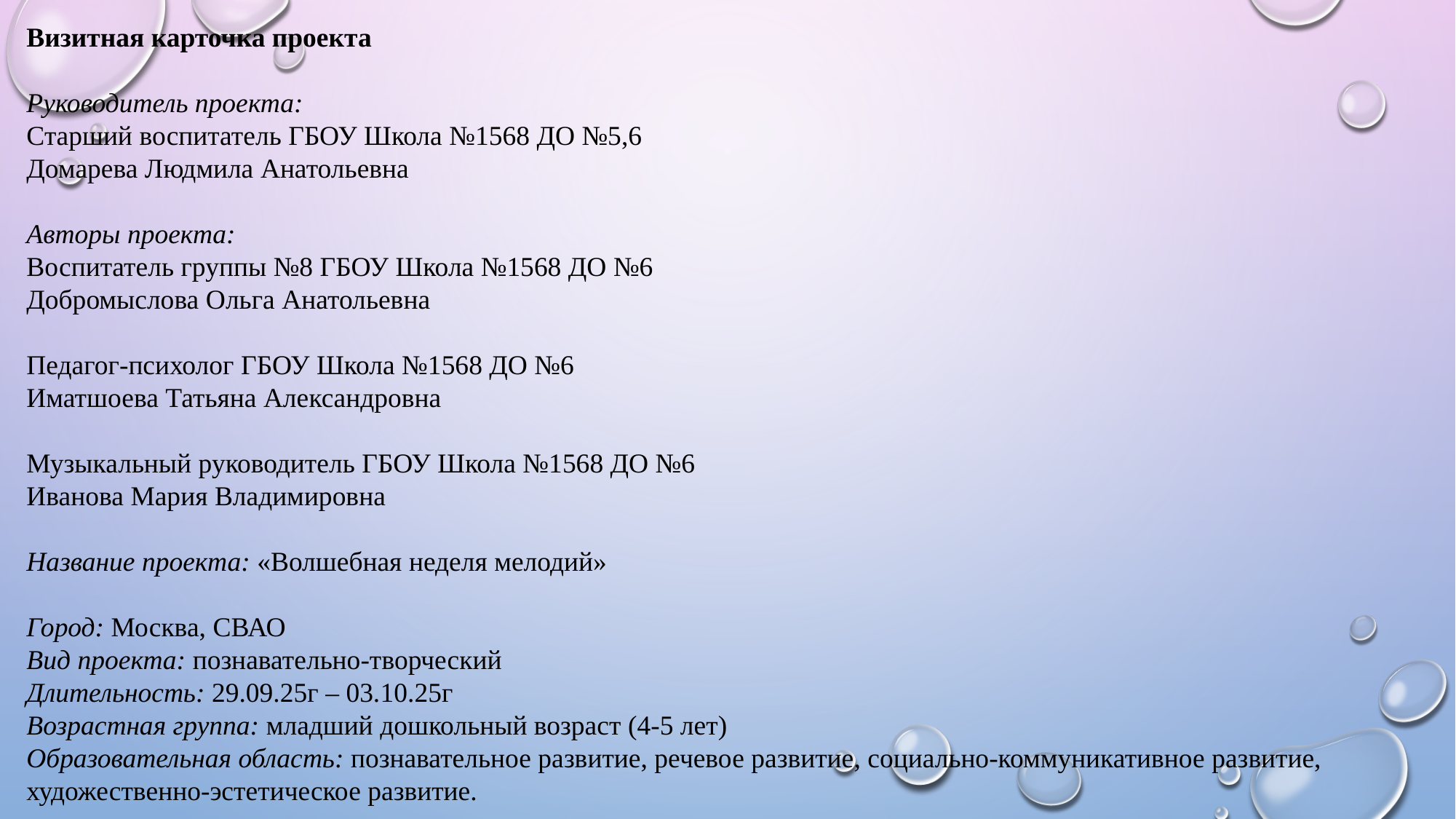

Визитная карточка проекта

Руководитель проекта:
Старший воспитатель ГБОУ Школа №1568 ДО №5,6
Домарева Людмила Анатольевна

Авторы проекта:
Воспитатель группы №8 ГБОУ Школа №1568 ДО №6
Добромыслова Ольга Анатольевна

Педагог-психолог ГБОУ Школа №1568 ДО №6
Иматшоева Татьяна Александровна

Музыкальный руководитель ГБОУ Школа №1568 ДО №6
Иванова Мария Владимировна

Название проекта: «Волшебная неделя мелодий»

Город: Москва, СВАО
Вид проекта: познавательно-творческий
Длительность: 29.09.25г – 03.10.25г
Возрастная группа: младший дошкольный возраст (4-5 лет)
Образовательная область: познавательное развитие, речевое развитие, социально-коммуникативное развитие, художественно-эстетическое развитие.